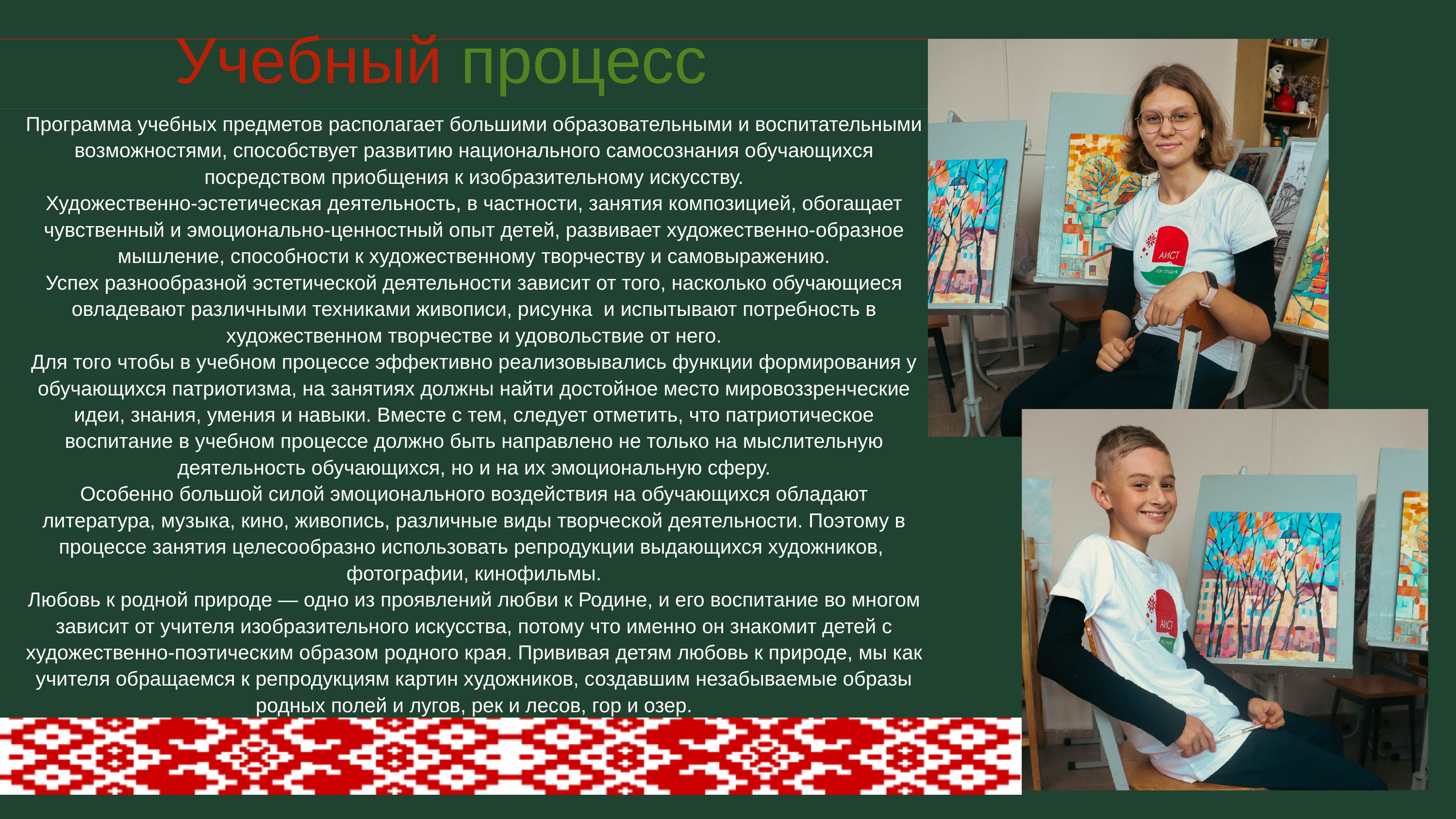

Учебный процесс
Программа учебных предметов располагает большими образовательными и воспитательными возможностями, способствует развитию национального самосознания обучающихся посредством приобщения к изобразительному искусству.
Художественно-эстетическая деятельность, в частности, занятия композицией, обогащает чувственный и эмоционально-ценностный опыт детей, развивает художественно-образное мышление, способности к художественному творчеству и самовыражению.
Успех разнообразной эстетической деятельности зависит от того, насколько обучающиеся овладевают различными техниками живописи, рисунка  и испытывают потребность в художественном творчестве и удовольствие от него.
Для того чтобы в учебном процессе эффективно реализовывались функции формирования у обучающихся патриотизма, на занятиях должны найти достойное место мировоззренческие идеи, знания, умения и навыки. Вместе с тем, следует отметить, что патриотическое воспитание в учебном процессе должно быть направлено не только на мыслительную деятельность обучающихся, но и на их эмоциональную сферу.
Особенно большой силой эмоционального воздействия на обучающихся обладают литература, музыка, кино, живопись, различные виды творческой деятельности. Поэтому в процессе занятия целесообразно использовать репродукции выдающихся художников,
фотографии, кинофильмы.
Любовь к родной природе — одно из проявлений любви к Родине, и его воспитание во многом зависит от учителя изобразительного искусства, потому что именно он знакомит детей с художественно-поэтическим образом родного края. Прививая детям любовь к природе, мы как учителя обращаемся к репродукциям картин художников, создавшим незабываемые образы родных полей и лугов, рек и лесов, гор и озер.